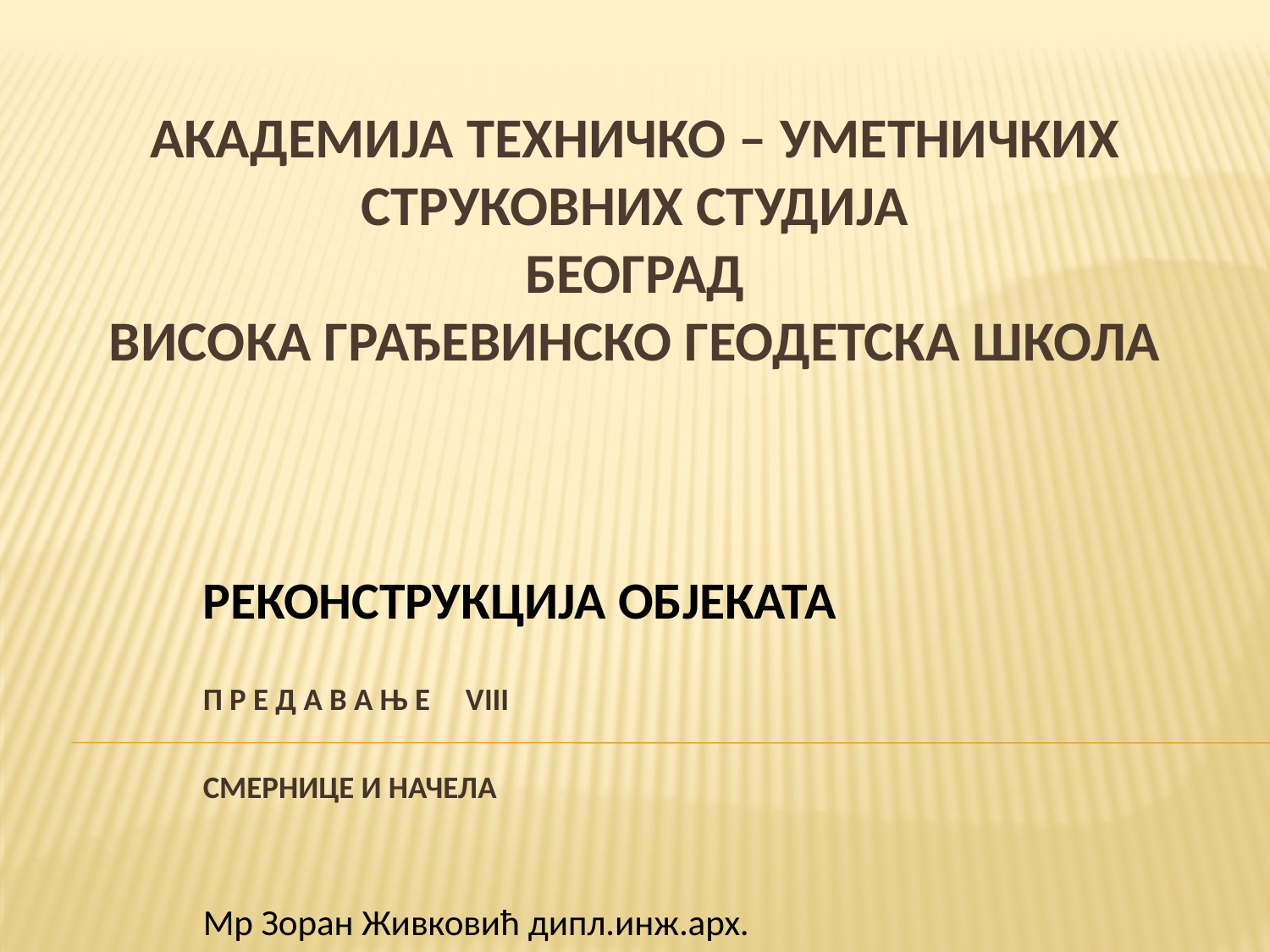

# АКАДЕМИЈА ТЕХНИЧКО – УМЕТНИЧКИХ СТРУКОВНИХ СТУДИЈА БЕОГРАД ВИСОКА ГРАЂЕВИНСКО ГЕОДЕТСКА ШКОЛА
РЕКОНСТРУКЦИЈА ОБЈЕКАТА

П Р Е Д А В А Њ Е     VIII

СМЕРНИЦЕ И НАЧЕЛА

Мр Зоран Живковић дипл.инж.арх.